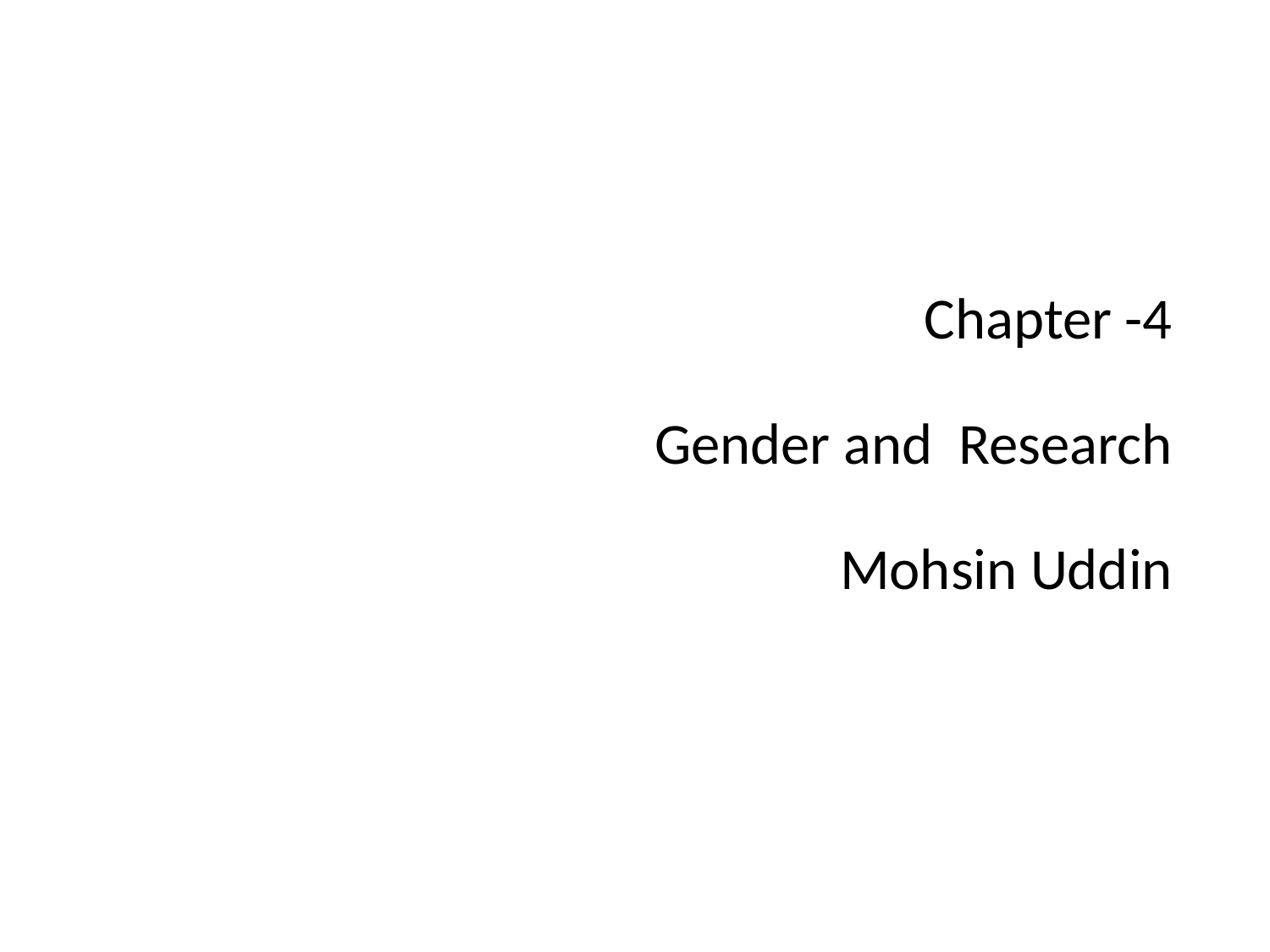

# Chapter -4 Gender and  Research Mohsin Uddin